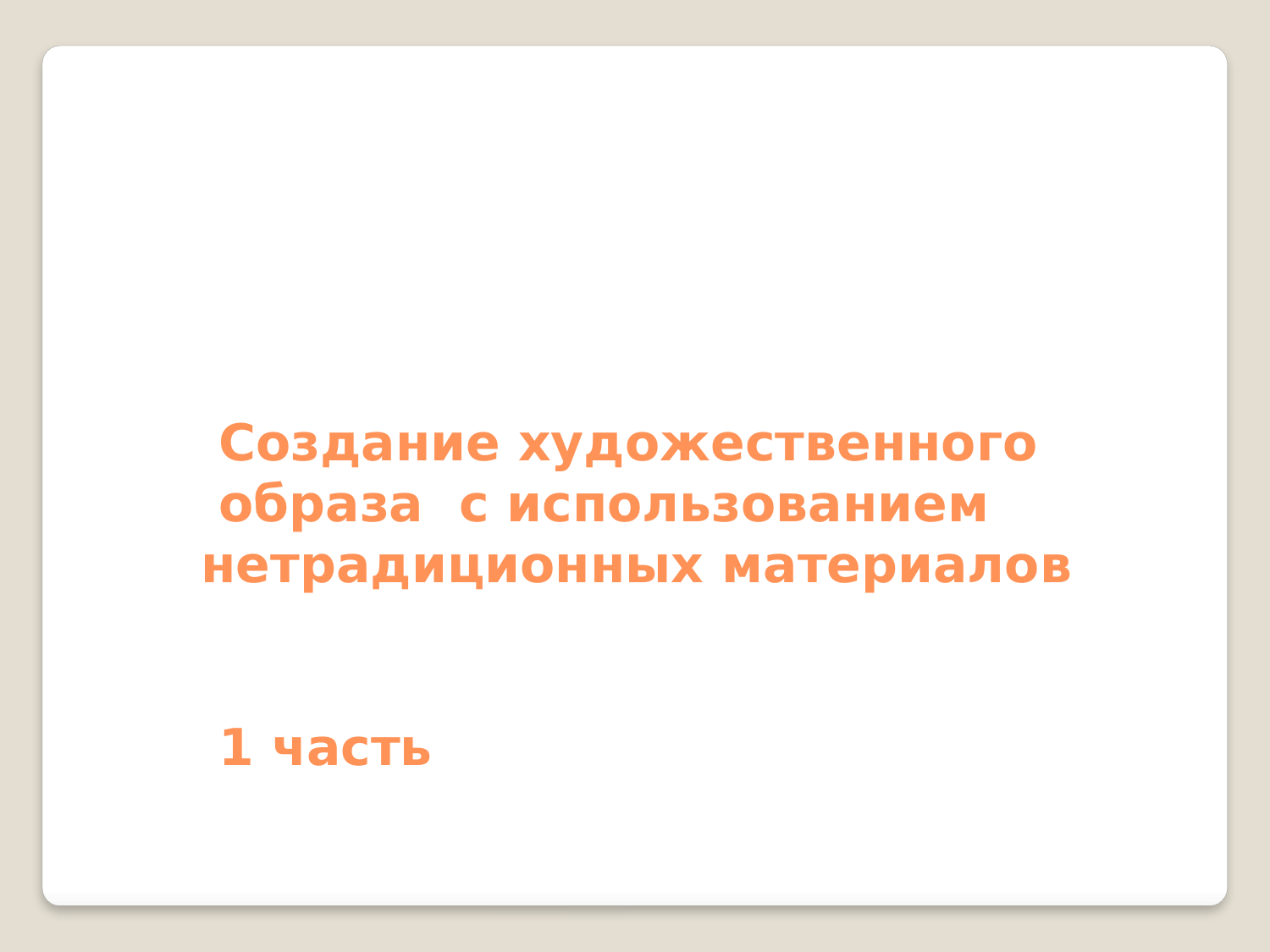

Создание художественного
 образа  с использованием нетрадиционных материалов
 1 часть